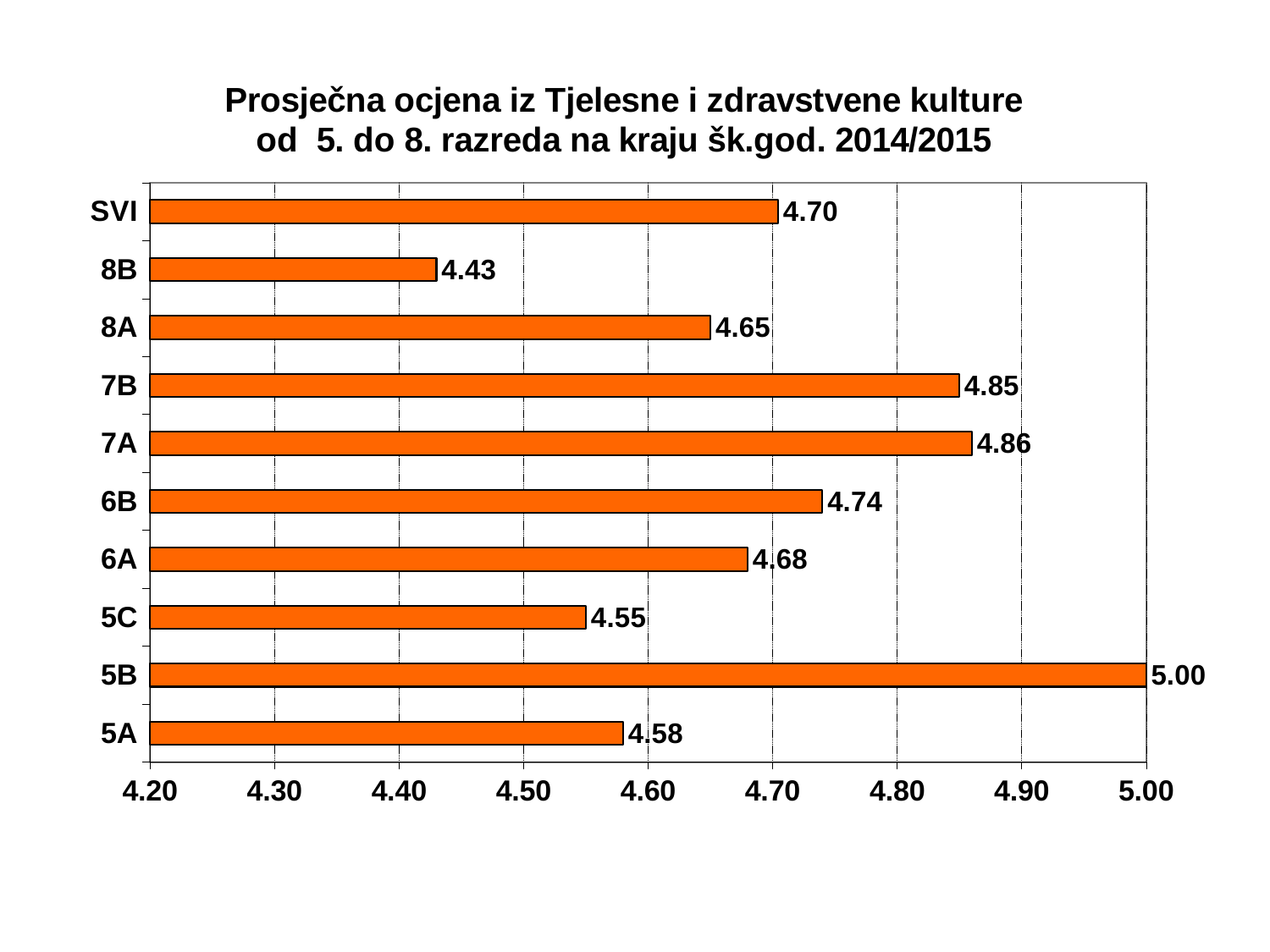

#

### Chart

| Category |  |
|---|---|
| 5A | 4.58 |
| 5B | 5.0 |
| 5C | 4.55 |
| 6A | 4.68 |
| 6B | 4.74 |
| 7A | 4.859999999999999 |
| 7B | 4.85 |
| 8A | 4.6499999999999995 |
| 8B | 4.430000000000001 |
| SVI | 4.704444444444444 |